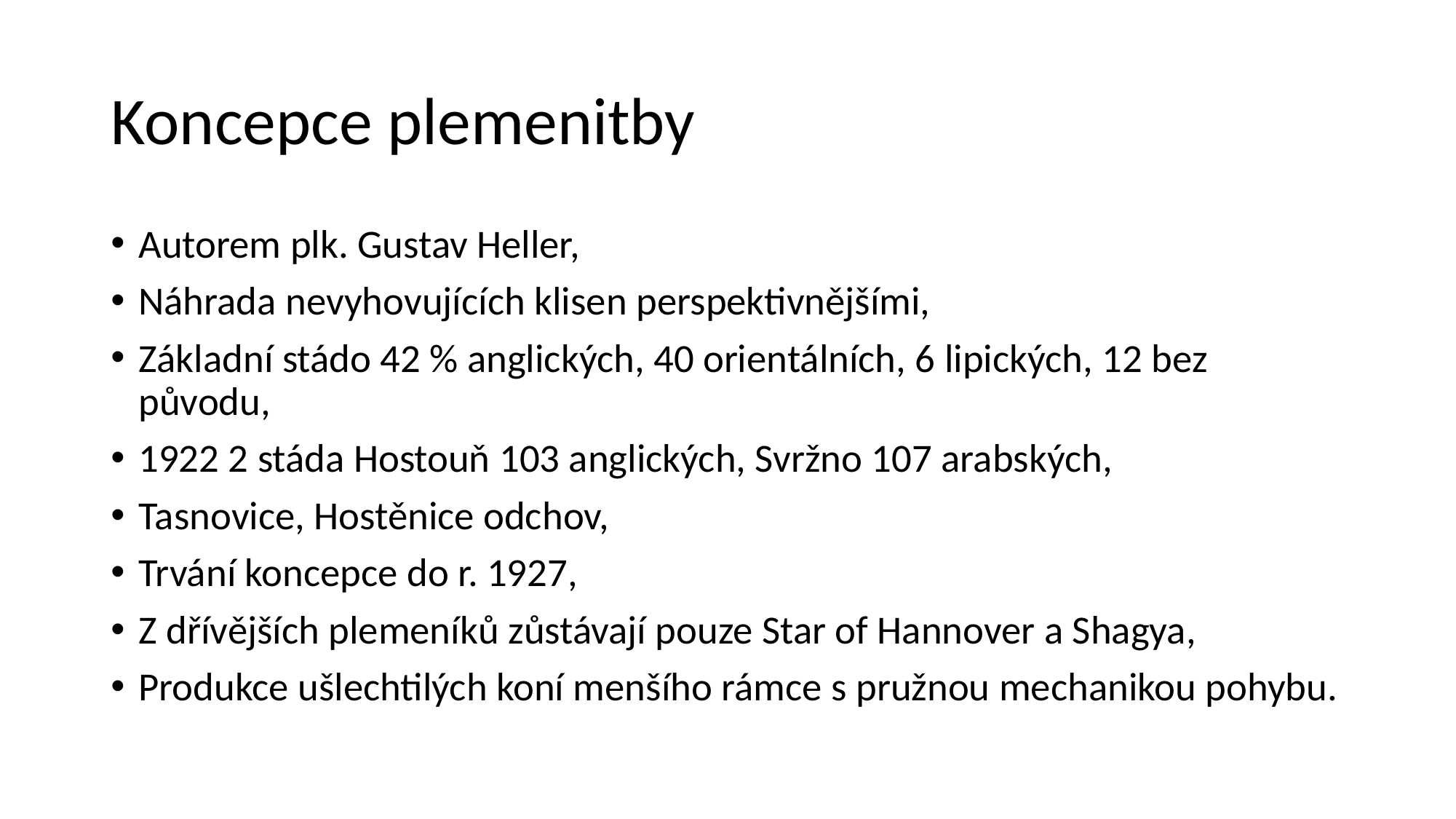

# Koncepce plemenitby
Autorem plk. Gustav Heller,
Náhrada nevyhovujících klisen perspektivnějšími,
Základní stádo 42 % anglických, 40 orientálních, 6 lipických, 12 bez původu,
1922 2 stáda Hostouň 103 anglických, Svržno 107 arabských,
Tasnovice, Hostěnice odchov,
Trvání koncepce do r. 1927,
Z dřívějších plemeníků zůstávají pouze Star of Hannover a Shagya,
Produkce ušlechtilých koní menšího rámce s pružnou mechanikou pohybu.